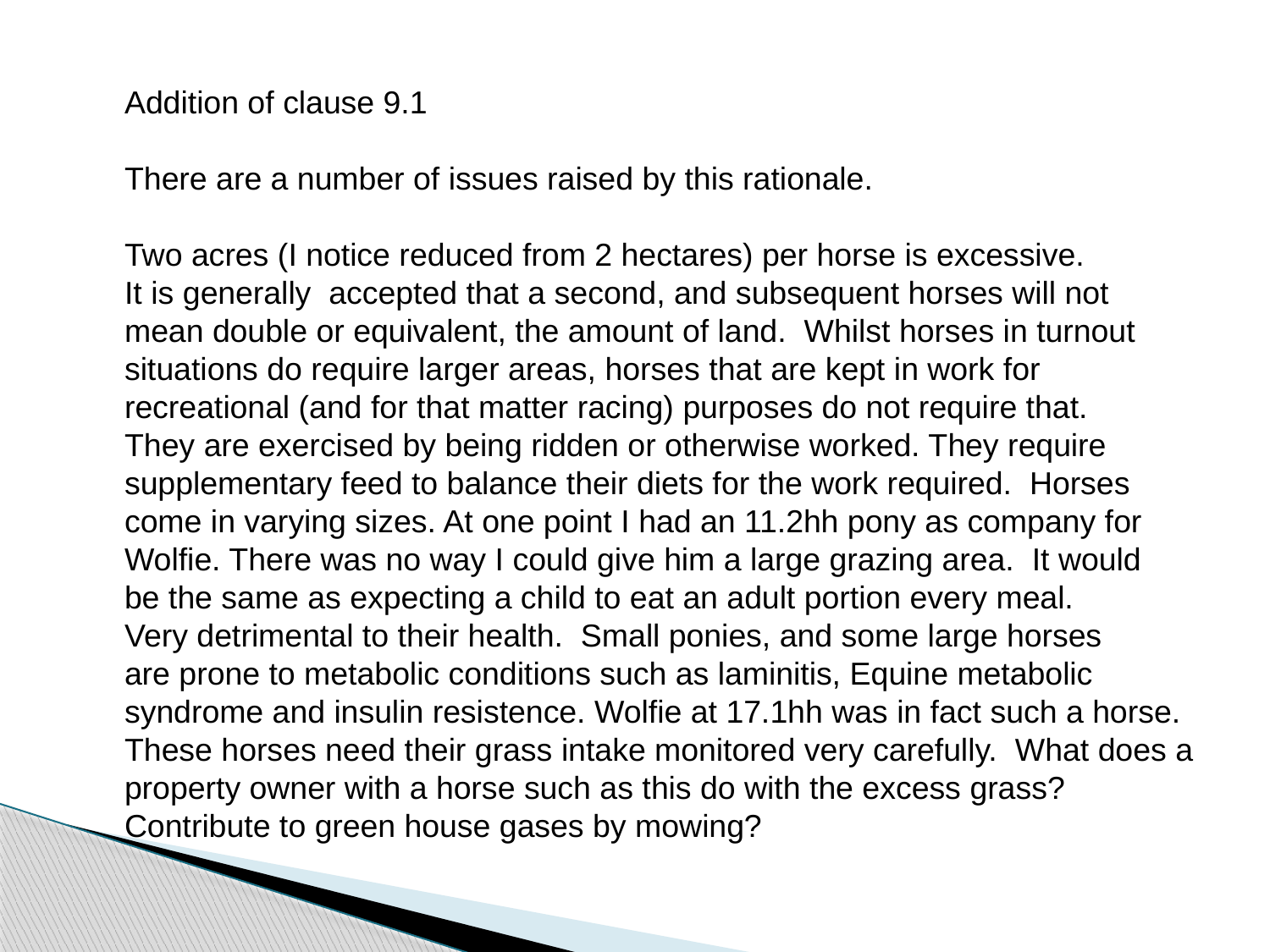

Addition of clause 9.1

There are a number of issues raised by this rationale.

Two acres (I notice reduced from 2 hectares) per horse is excessive.
It is generally  accepted that a second, and subsequent horses will not
mean double or equivalent, the amount of land.  Whilst horses in turnout
situations do require larger areas, horses that are kept in work for
recreational (and for that matter racing) purposes do not require that.
They are exercised by being ridden or otherwise worked. They require
supplementary feed to balance their diets for the work required.  Horses
come in varying sizes. At one point I had an 11.2hh pony as company for
Wolfie. There was no way I could give him a large grazing area.  It would
be the same as expecting a child to eat an adult portion every meal.
Very detrimental to their health.  Small ponies, and some large horses
are prone to metabolic conditions such as laminitis, Equine metabolic
syndrome and insulin resistence. Wolfie at 17.1hh was in fact such a horse.
These horses need their grass intake monitored very carefully.  What does a
property owner with a horse such as this do with the excess grass?
Contribute to green house gases by mowing?